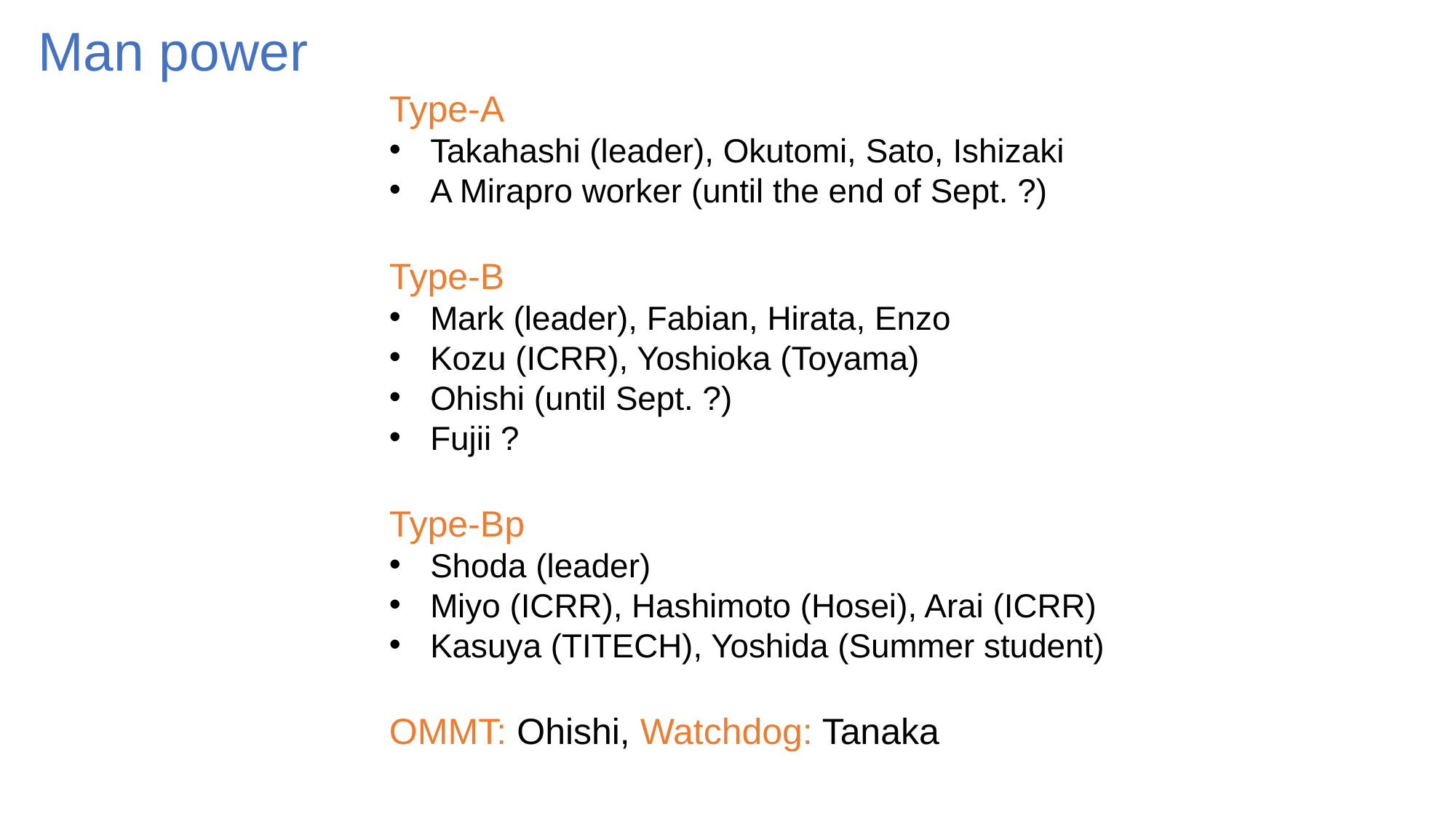

Man power
Type-A
Takahashi (leader), Okutomi, Sato, Ishizaki
A Mirapro worker (until the end of Sept. ?)

Type-B
Mark (leader), Fabian, Hirata, Enzo
Kozu (ICRR), Yoshioka (Toyama)
Ohishi (until Sept. ?)
Fujii ?

Type-Bp
Shoda (leader)
Miyo (ICRR), Hashimoto (Hosei), Arai (ICRR)
Kasuya (TITECH), Yoshida (Summer student)

OMMT: Ohishi, Watchdog: Tanaka